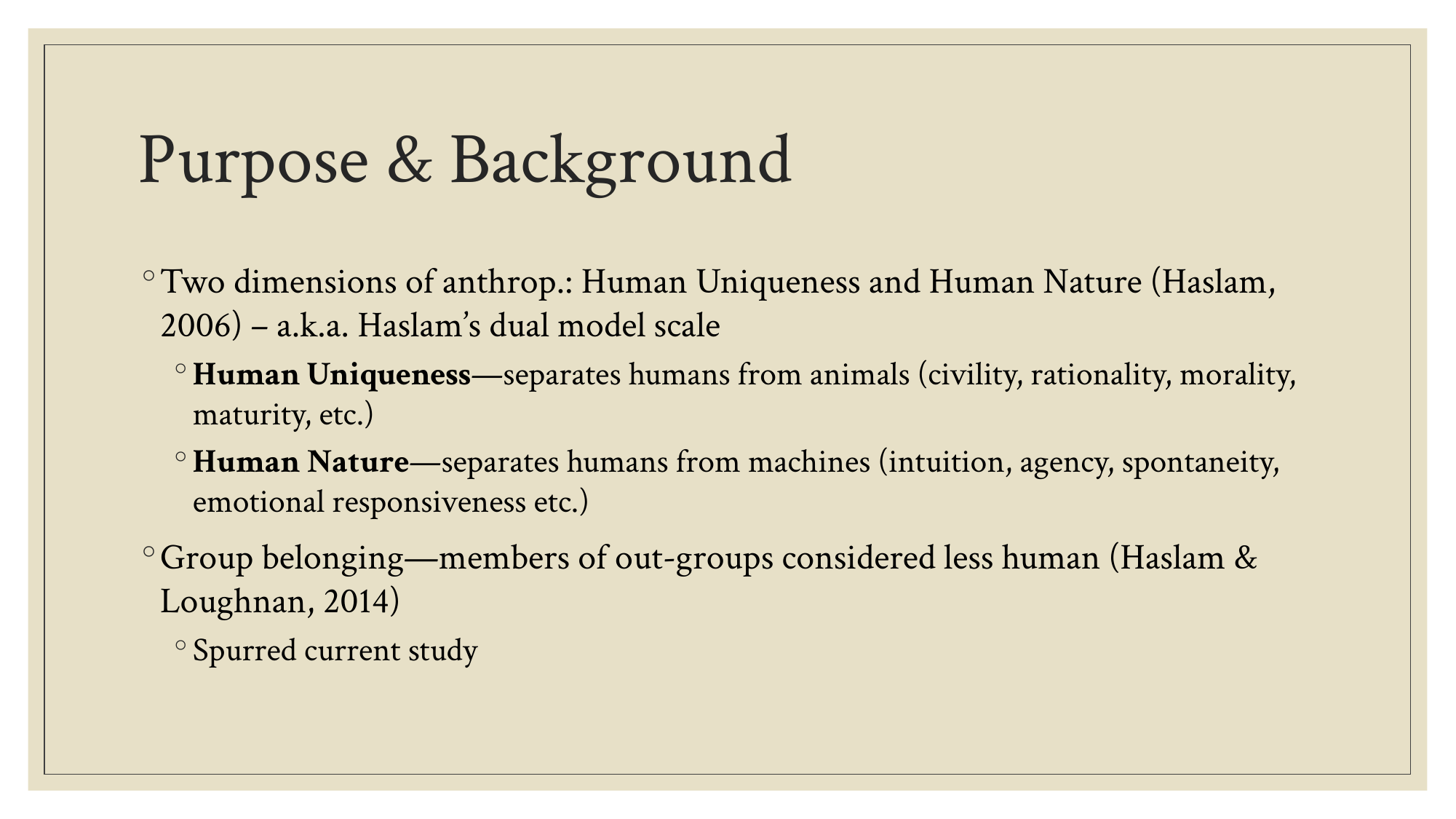

# Purpose & Background
Two dimensions of anthrop.: Human Uniqueness and Human Nature (Haslam, 2006) – a.k.a. Haslam’s dual model scale
Human Uniqueness—separates humans from animals (civility, rationality, morality, maturity, etc.)
Human Nature—separates humans from machines (intuition, agency, spontaneity, emotional responsiveness etc.)
Group belonging—members of out-groups considered less human (Haslam & Loughnan, 2014)
Spurred current study